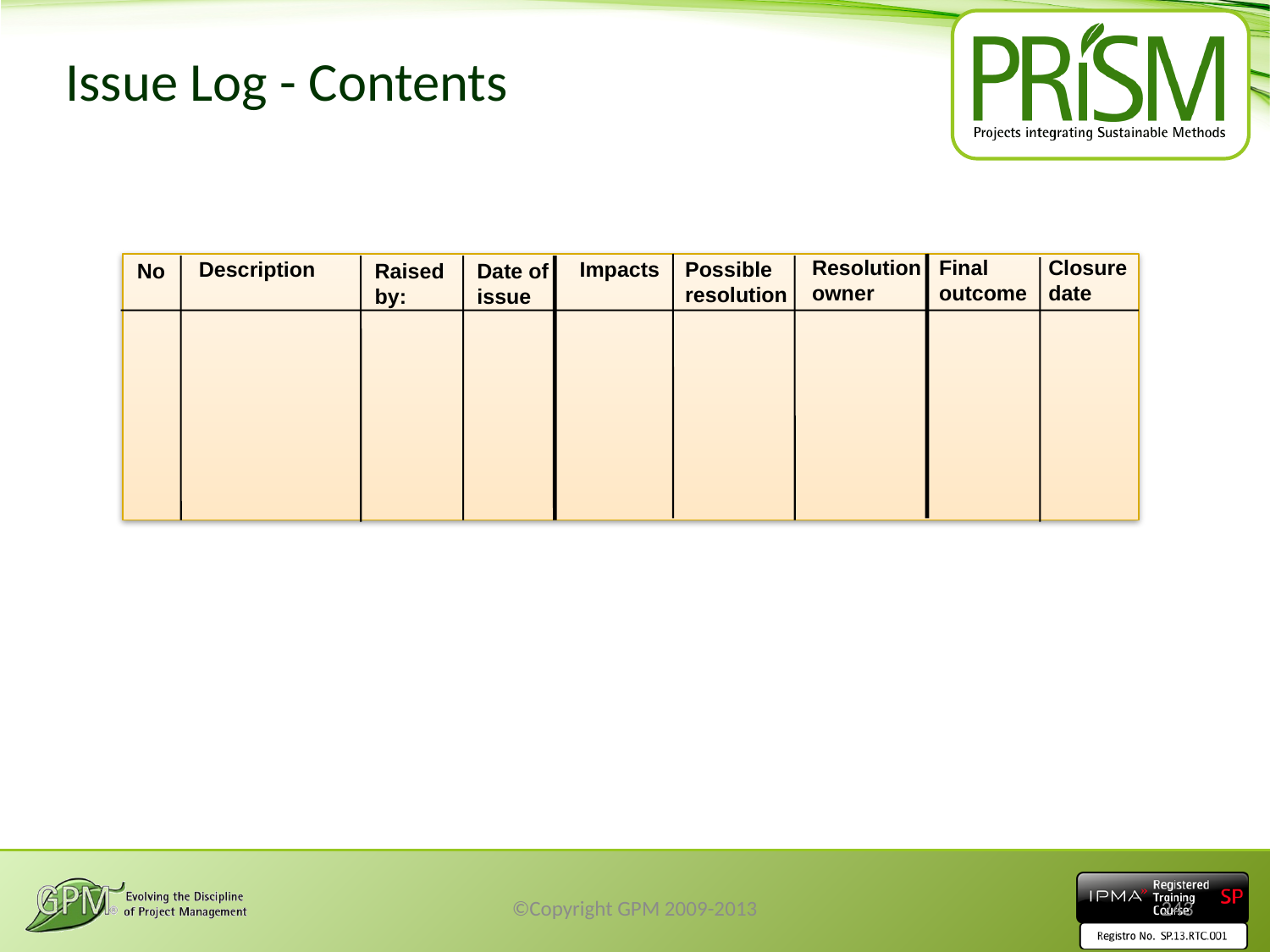

# Issue Log - Contents
Resolution owner
Final outcome
Closure date
Description
Impacts
Possible resolution
No
Raised by:
Date of issue

©Copyright GPM 2009-2013
243